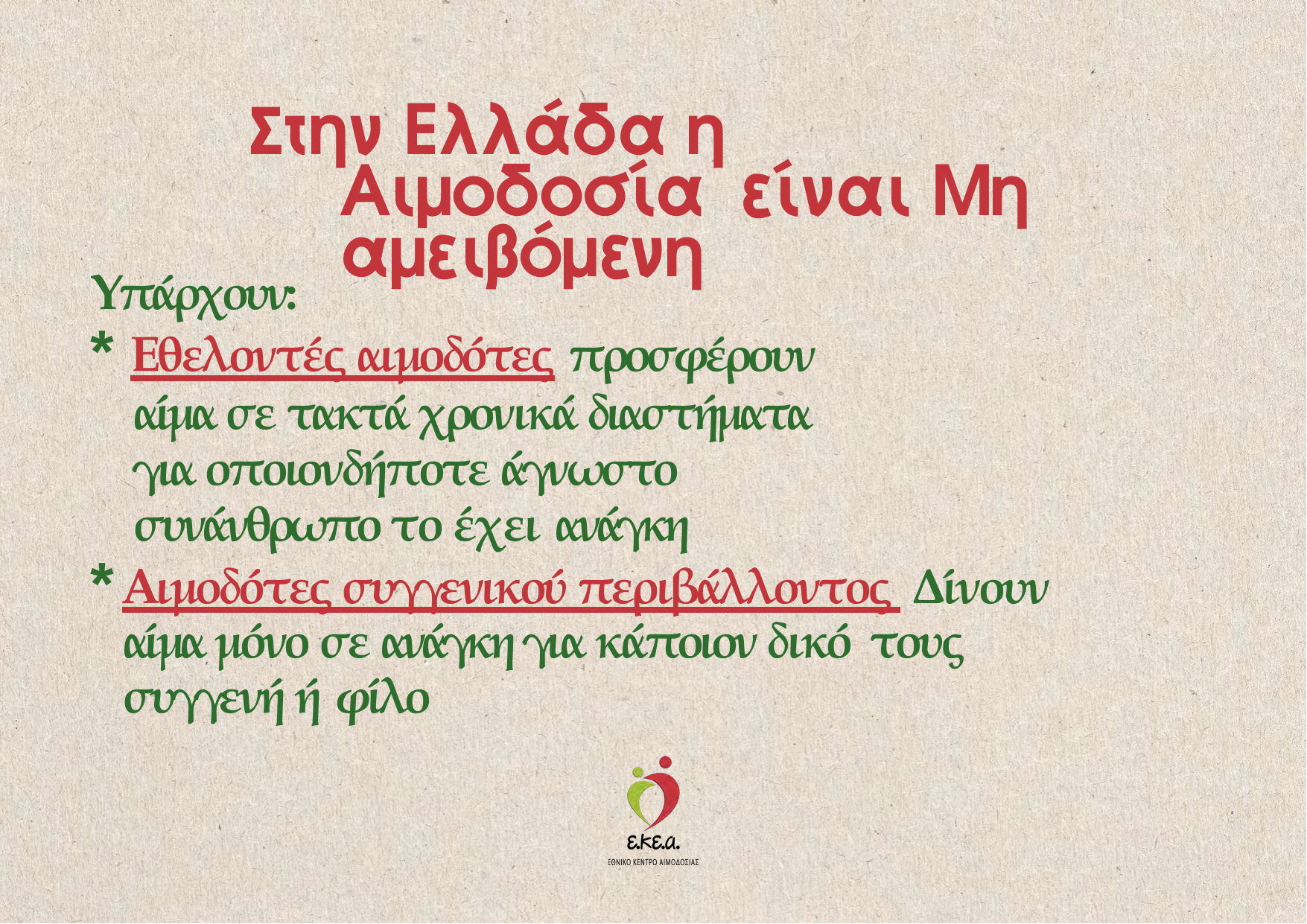

# Στην Ελλάδα η Αιμοδοσία  είναι Μη αμειβόμενη
* Να αισθάνεται καλά την ημέρα
Υπάρχουν:
Εθελοντές αιμοδότες προσφέρουν
αίμα σε τακτά χρονικά διαστήματα  για οποιονδήποτε άγνωστο  συνάνθρωπο το έχει ανάγκη
Αιμοδότες συγγενικού περιβάλλοντος  Δίνουν αίμα μόνο σε ανάγκη για κάποιον δικό  τους συγγενή ή φίλο